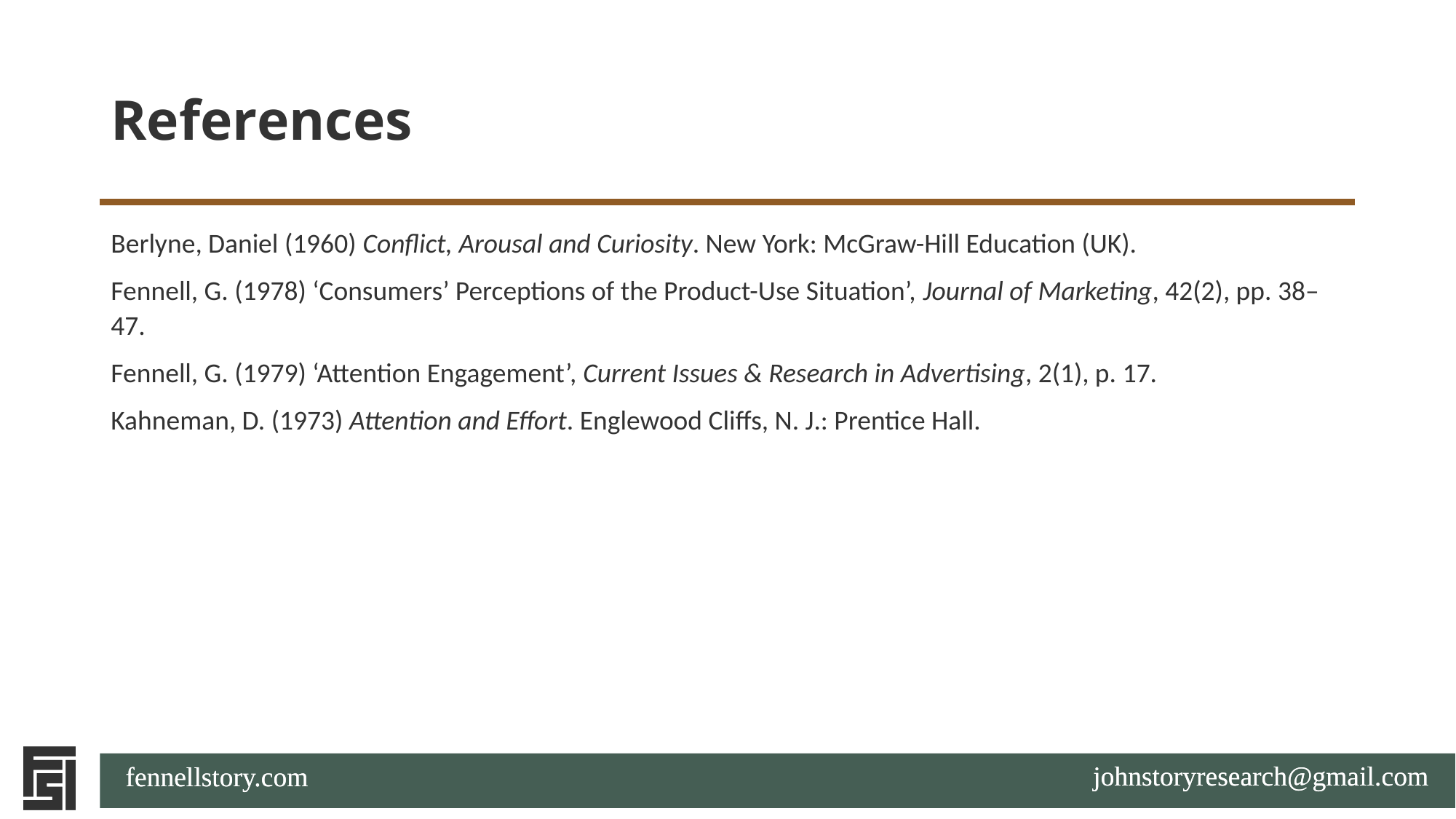

# References
Berlyne, Daniel (1960) Conflict, Arousal and Curiosity. New York: McGraw-Hill Education (UK).
Fennell, G. (1978) ‘Consumers’ Perceptions of the Product-Use Situation’, Journal of Marketing, 42(2), pp. 38–47.
Fennell, G. (1979) ‘Attention Engagement’, Current Issues & Research in Advertising, 2(1), p. 17.
Kahneman, D. (1973) Attention and Effort. Englewood Cliffs, N. J.: Prentice Hall.

johnstoryresearch@gmail.com
fennellstory.com